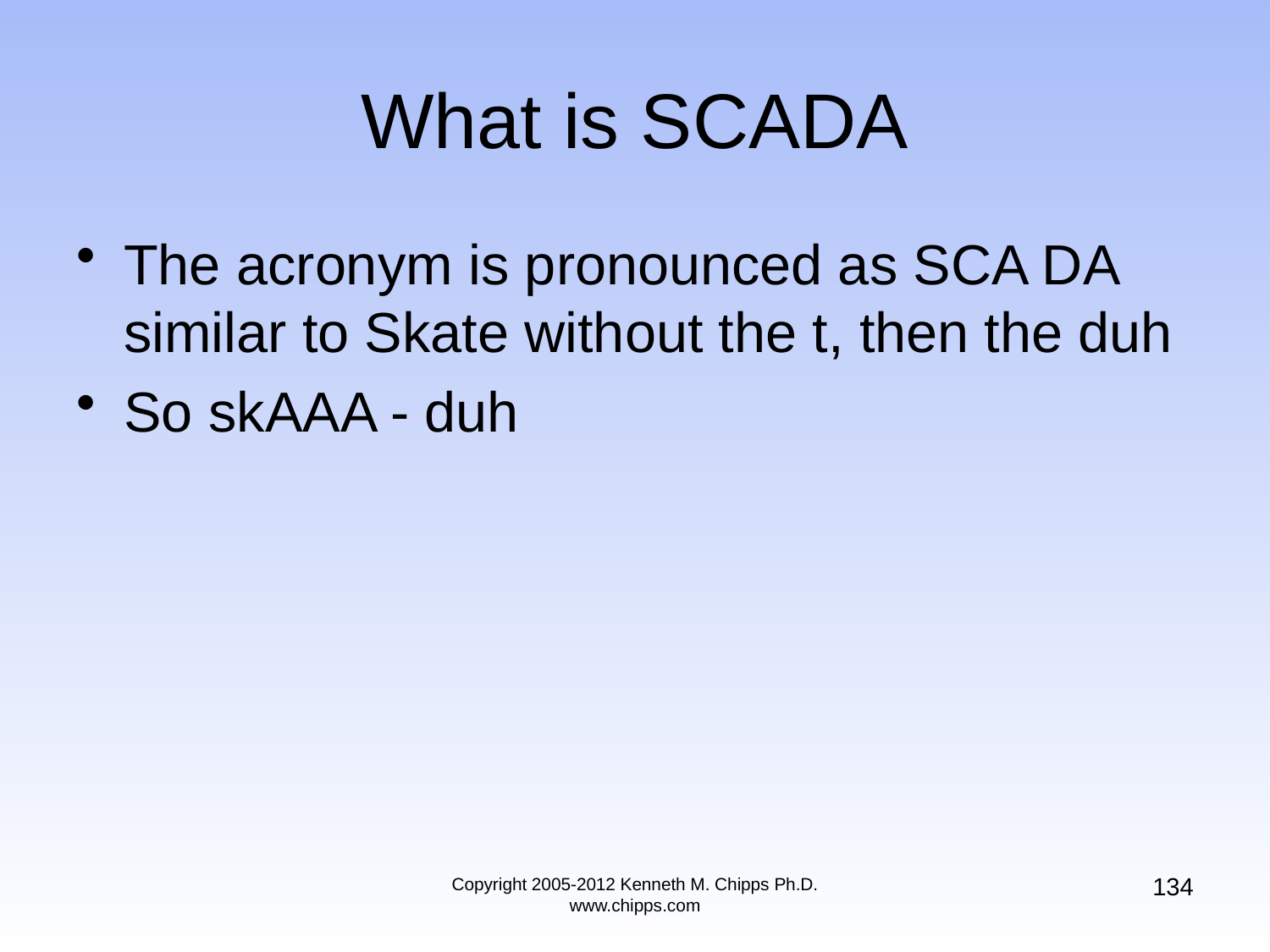

# What is SCADA
The acronym is pronounced as SCA DA similar to Skate without the t, then the duh
So skAAA - duh
134
Copyright 2005-2012 Kenneth M. Chipps Ph.D. www.chipps.com